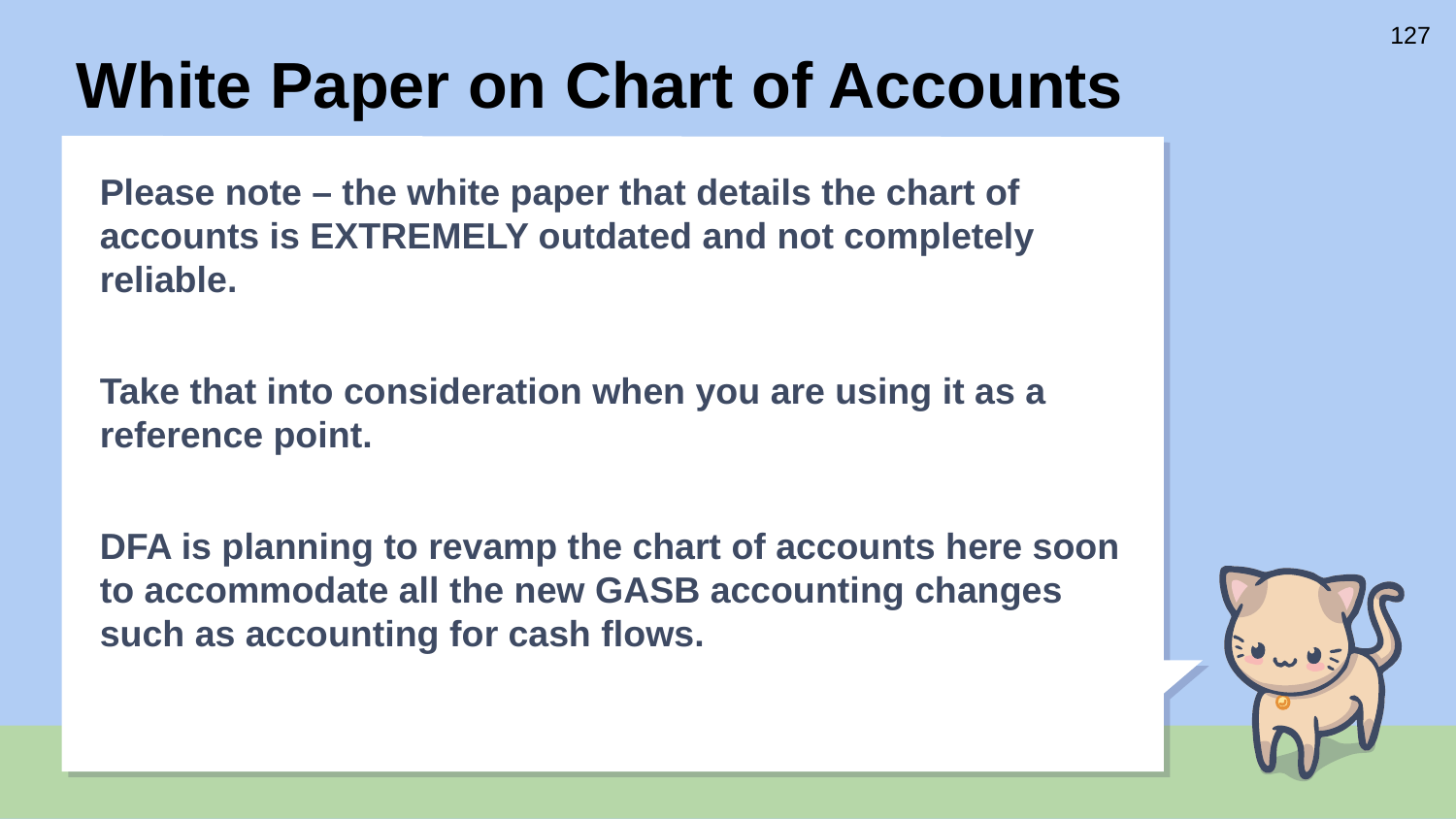

# White Paper on Chart of Accounts
127
Please note – the white paper that details the chart of accounts is EXTREMELY outdated and not completely reliable.

Take that into consideration when you are using it as a reference point.

DFA is planning to revamp the chart of accounts here soon to accommodate all the new GASB accounting changes such as accounting for cash flows.